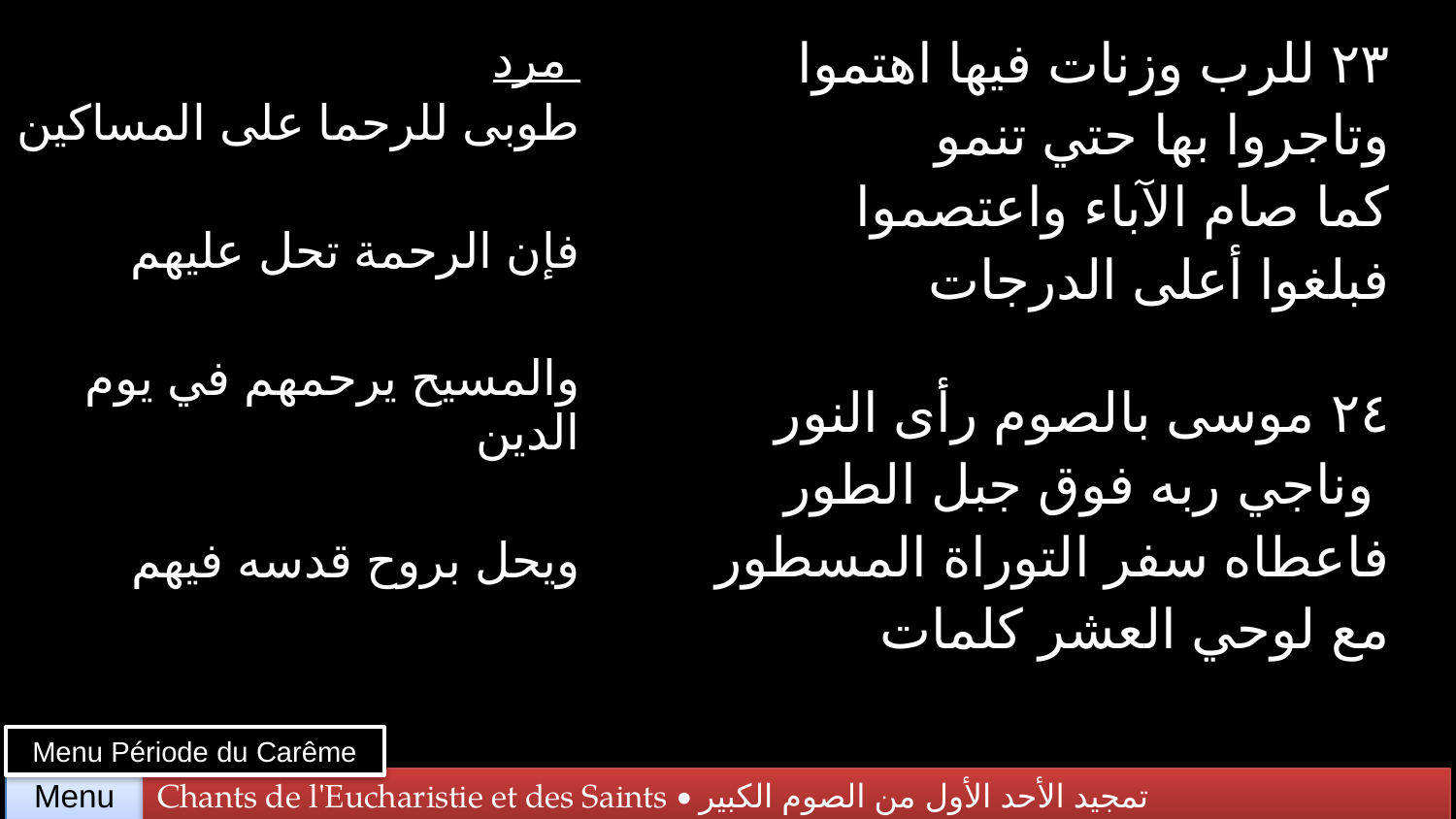

| مرد طوبى للرحما على المساكين فإن الرحمة تحل عليهم والمسيح يرحمهم في يوم الدين ويحل بروح قدسه فيهم | ٢٣ للرب وزنات فيها اهتموا وتاجروا بها حتي تنمو كما صام الآباء واعتصموا فبلغوا أعلى الدرجات |
| --- | --- |
|  | ٢٤ موسى بالصوم رأى النور وناجي ربه فوق جبل الطور فاعطاه سفر التوراة المسطور مع لوحي العشر كلمات |

Menu Période du Carême
Chants de l'Eucharistie et des Saints • تمجيد الأحد الأول من الصوم الكبير
Menu